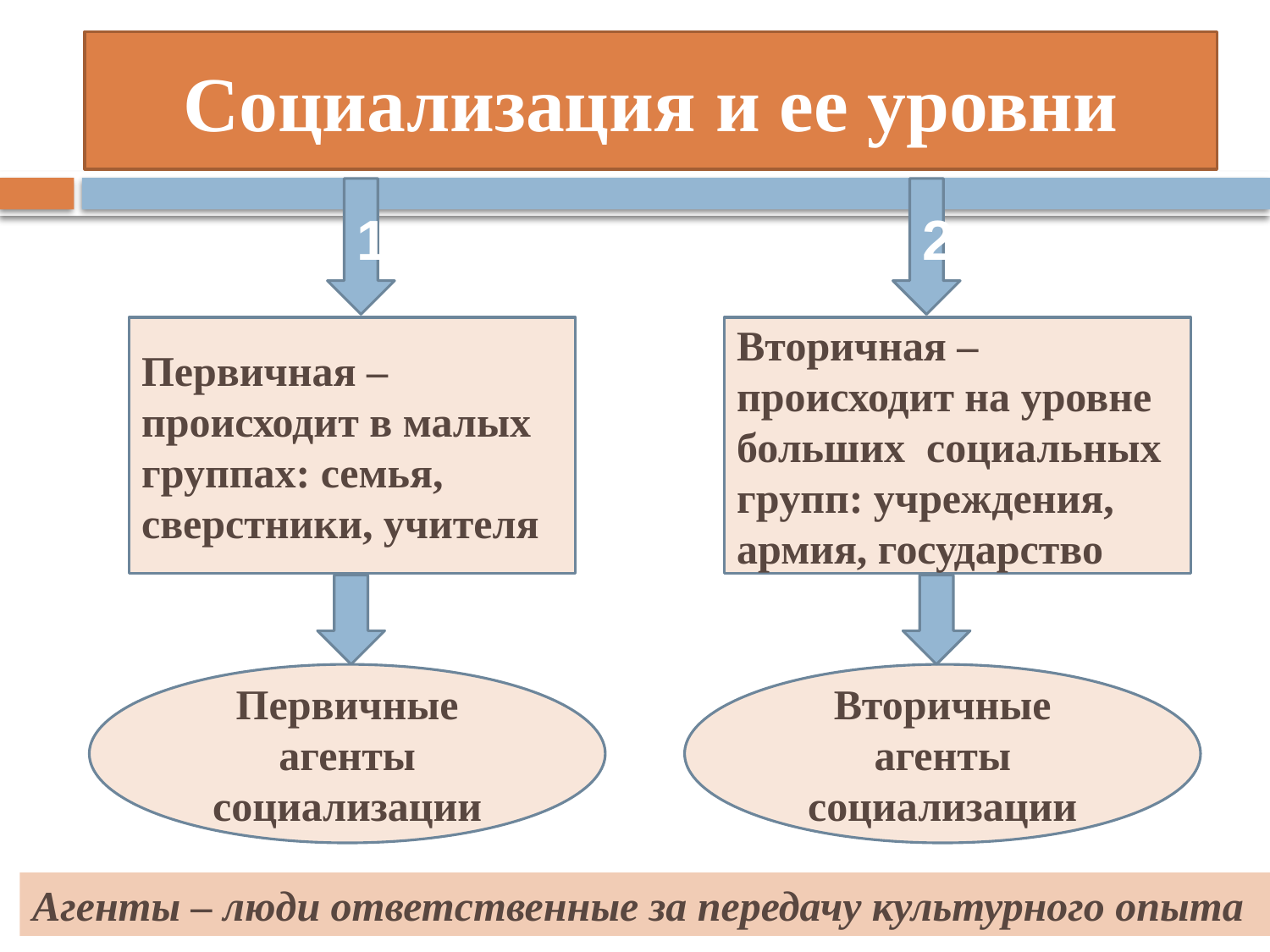

# Социализация и ее уровни
1
2
Первичная – происходит в малых группах: семья, сверстники, учителя
Вторичная – происходит на уровне больших  социальных групп: учреждения, армия, государство

Первичные агенты социализации
Вторичные агенты социализации
Агенты – люди ответственные за передачу культурного опыта